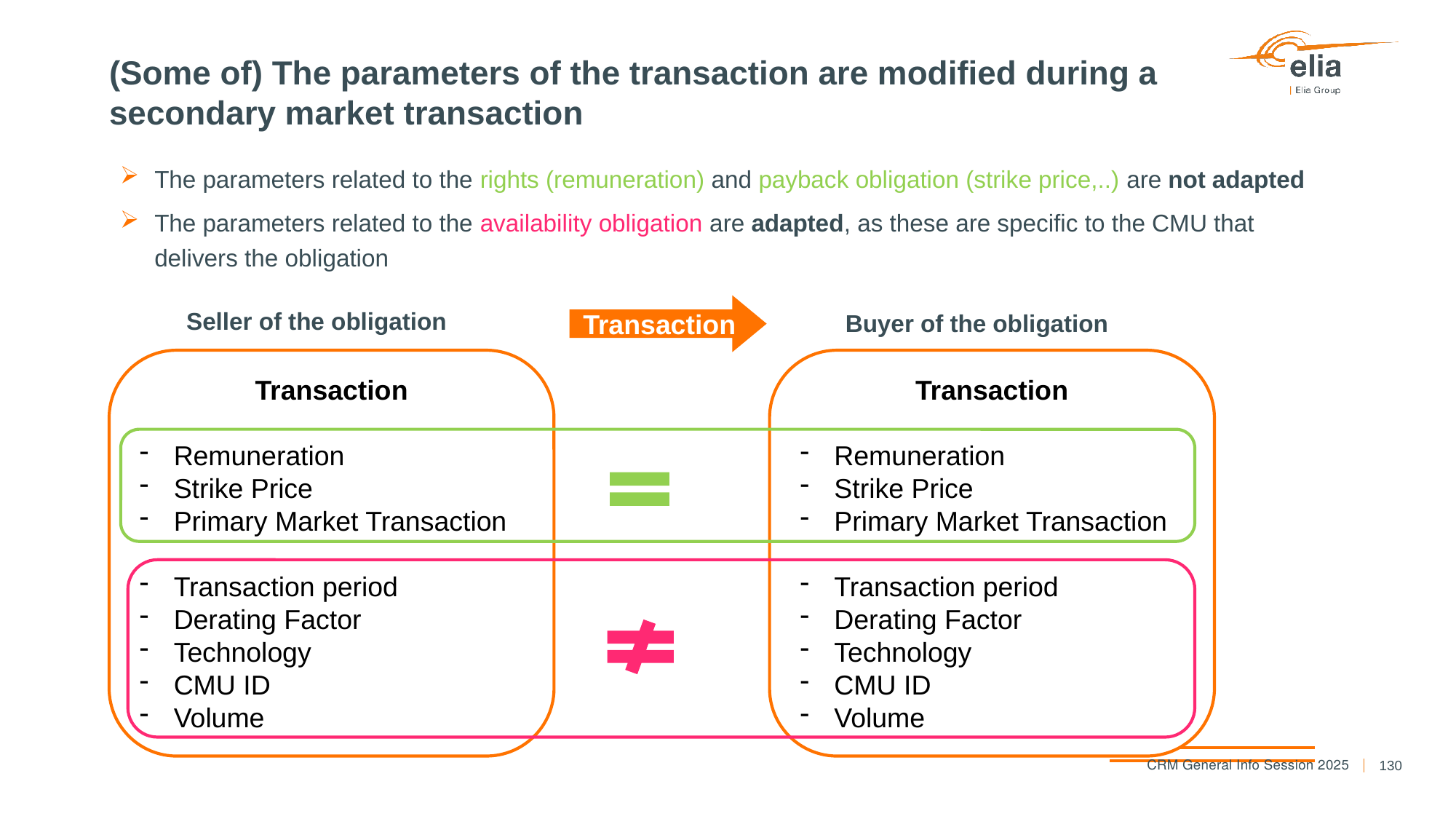

# (Some of) The parameters of the transaction are modified during a secondary market transaction
The parameters related to the rights (remuneration) and payback obligation (strike price,..) are not adapted
The parameters related to the availability obligation are adapted, as these are specific to the CMU that delivers the obligation
Seller of the obligation
Buyer of the obligation
Transaction
Remuneration
Strike Price
Primary Market Transaction
Transaction period
Derating Factor
Technology
CMU ID
Volume
Transaction
Remuneration
Strike Price
Primary Market Transaction
Transaction period
Derating Factor
Technology
CMU ID
Volume

Transaction

130
CRM General Info Session 2025